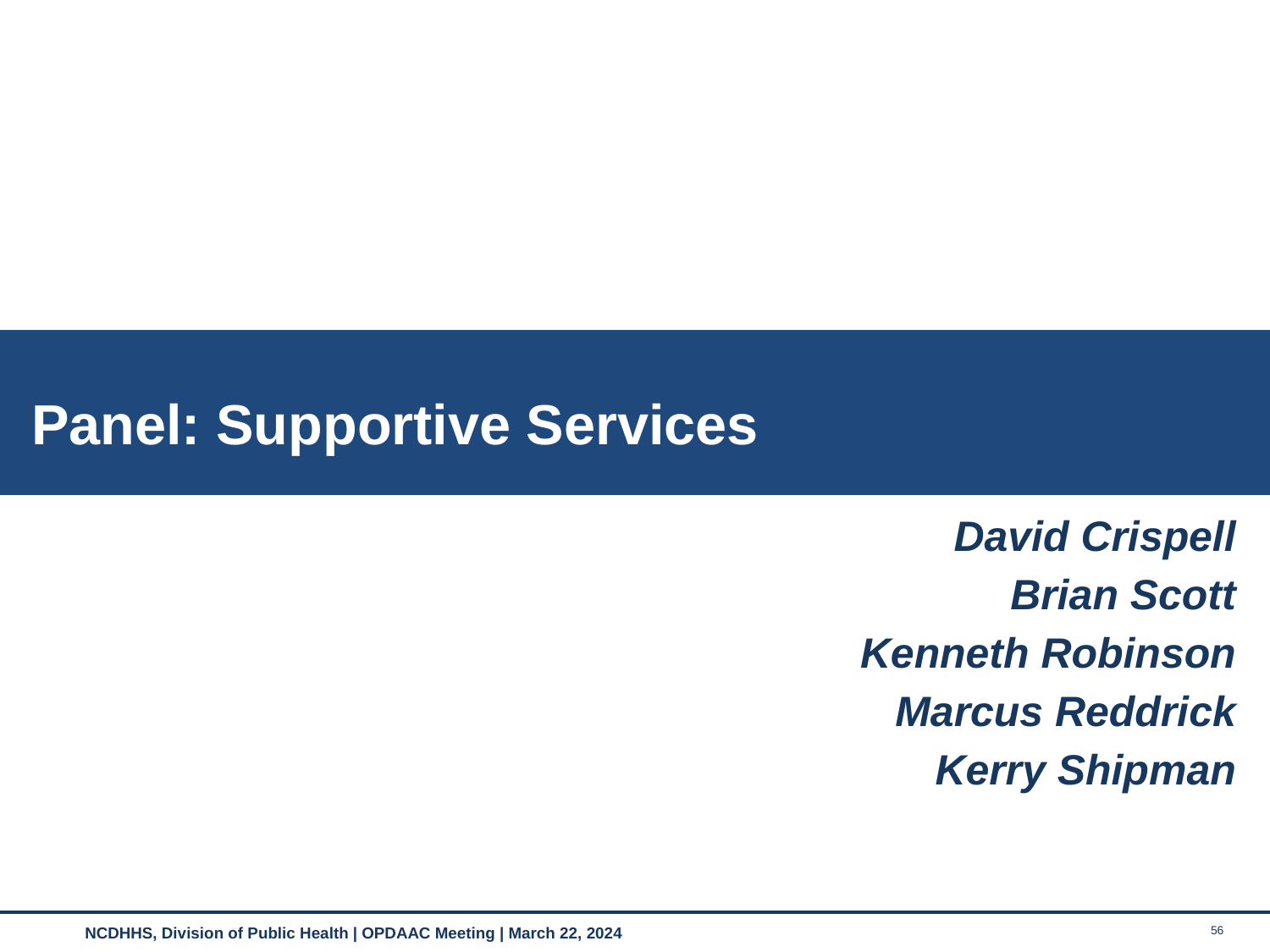

Panel: Supportive Services
David Crispell
Brian Scott
Kenneth Robinson
Marcus Reddrick
Kerry Shipman